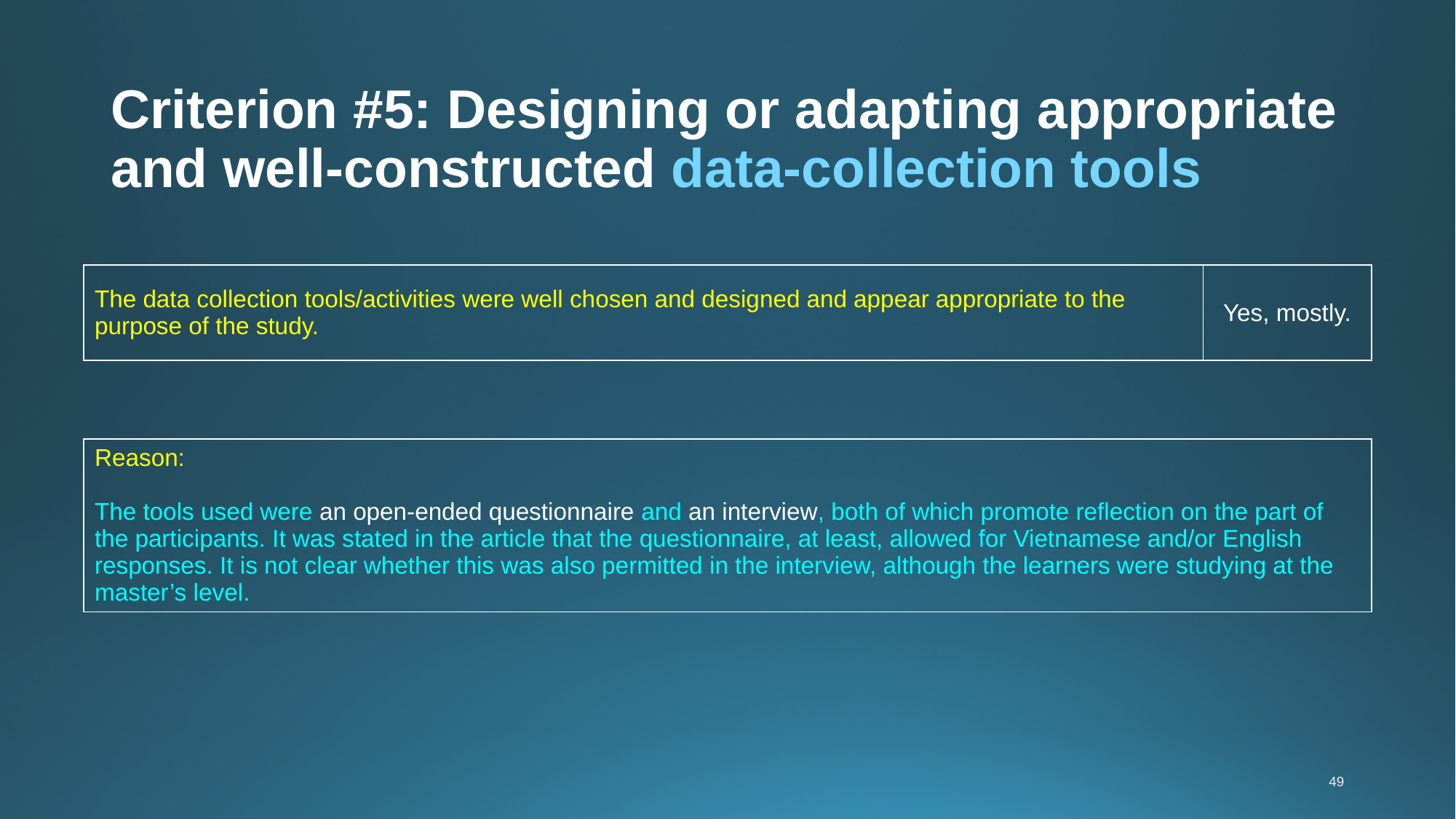

# Criterion #5: Designing or adapting appropriate and well-constructed data-collection tools
| The data collection tools/activities were well chosen and designed and appear appropriate to the purpose of the study. | Yes, mostly. |
| --- | --- |
| Reason: The tools used were an open-ended questionnaire and an interview, both of which promote reflection on the part of the participants. It was stated in the article that the questionnaire, at least, allowed for Vietnamese and/or English responses. It is not clear whether this was also permitted in the interview, although the learners were studying at the master’s level. |
| --- |
49